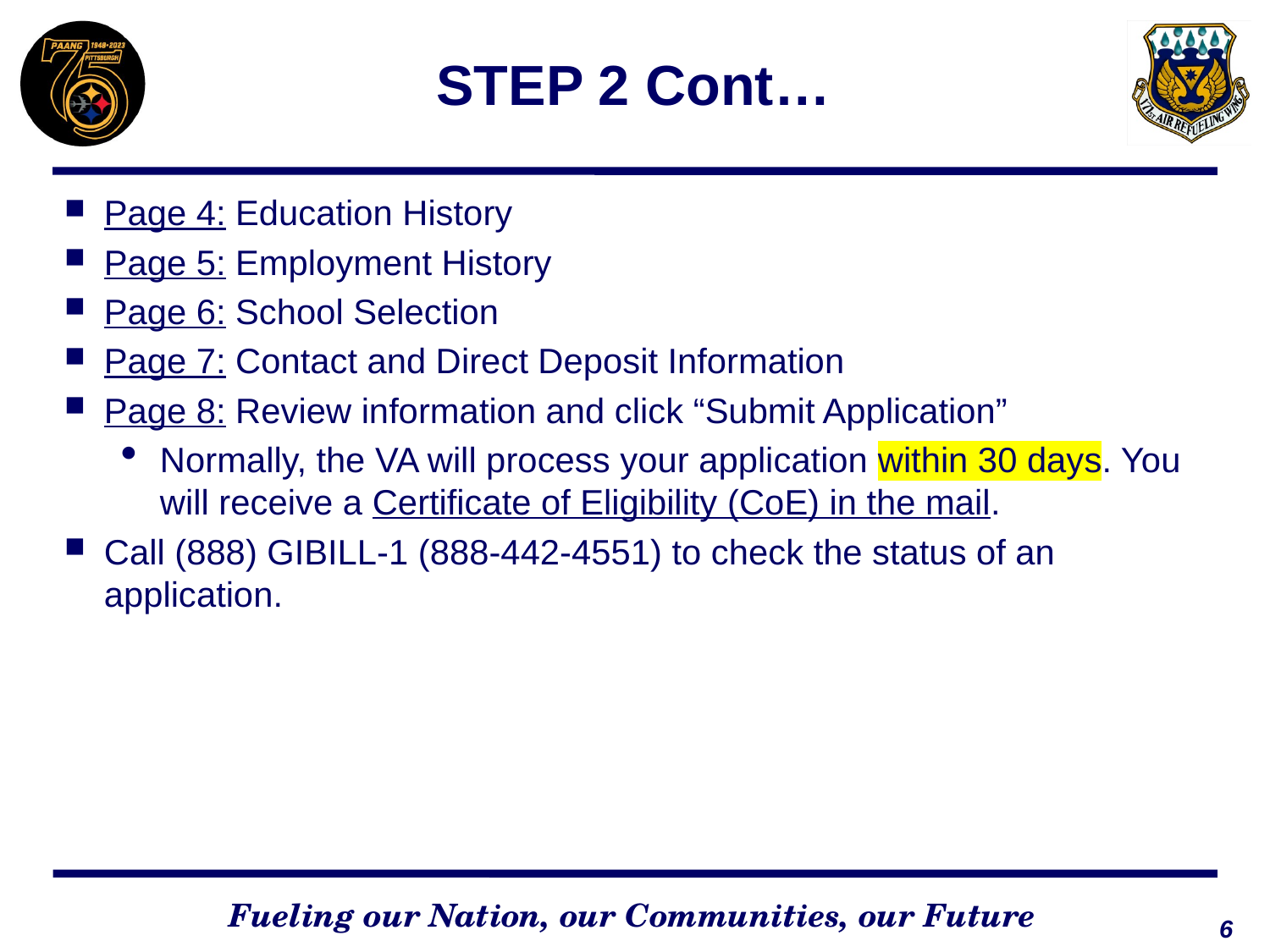

# STEP 2 Cont…
Page 4: Education History
Page 5: Employment History
Page 6: School Selection
Page 7: Contact and Direct Deposit Information
Page 8: Review information and click “Submit Application”
Normally, the VA will process your application within 30 days. You will receive a Certificate of Eligibility (CoE) in the mail.
Call (888) GIBILL-1 (888-442-4551) to check the status of an application.